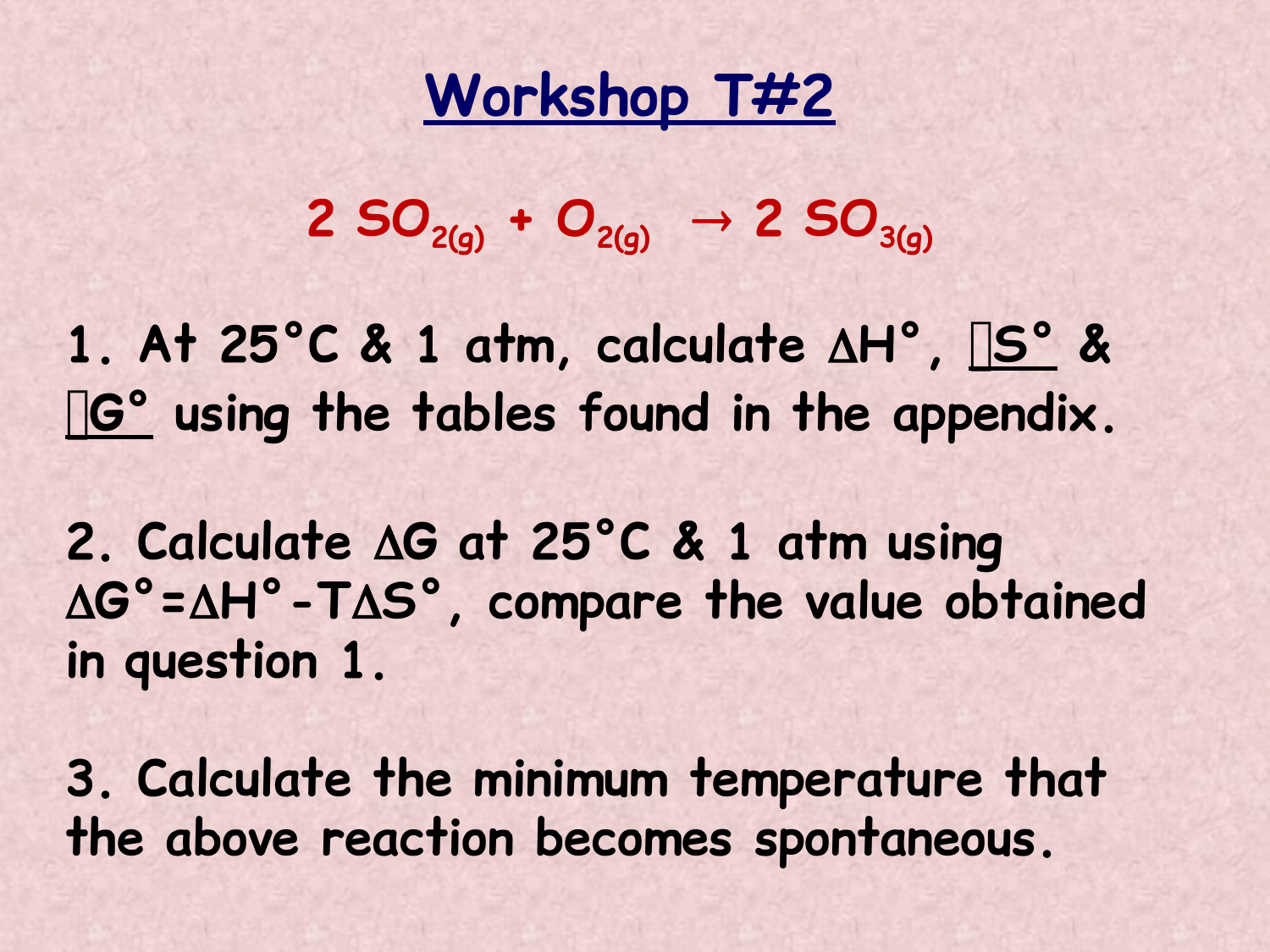

Workshop T#2

2 SO2(g) + O2(g)  → 2 SO3(g)

1. At 25°C & 1 atm, calculate ΔH°, ΔS° & ΔG° using the tables found in the appendix.

2. Calculate ΔG at 25°C & 1 atm using ΔG°=ΔH°-TΔS°, compare the value obtained in question 1.

3. Calculate the minimum temperature that the above reaction becomes spontaneous.